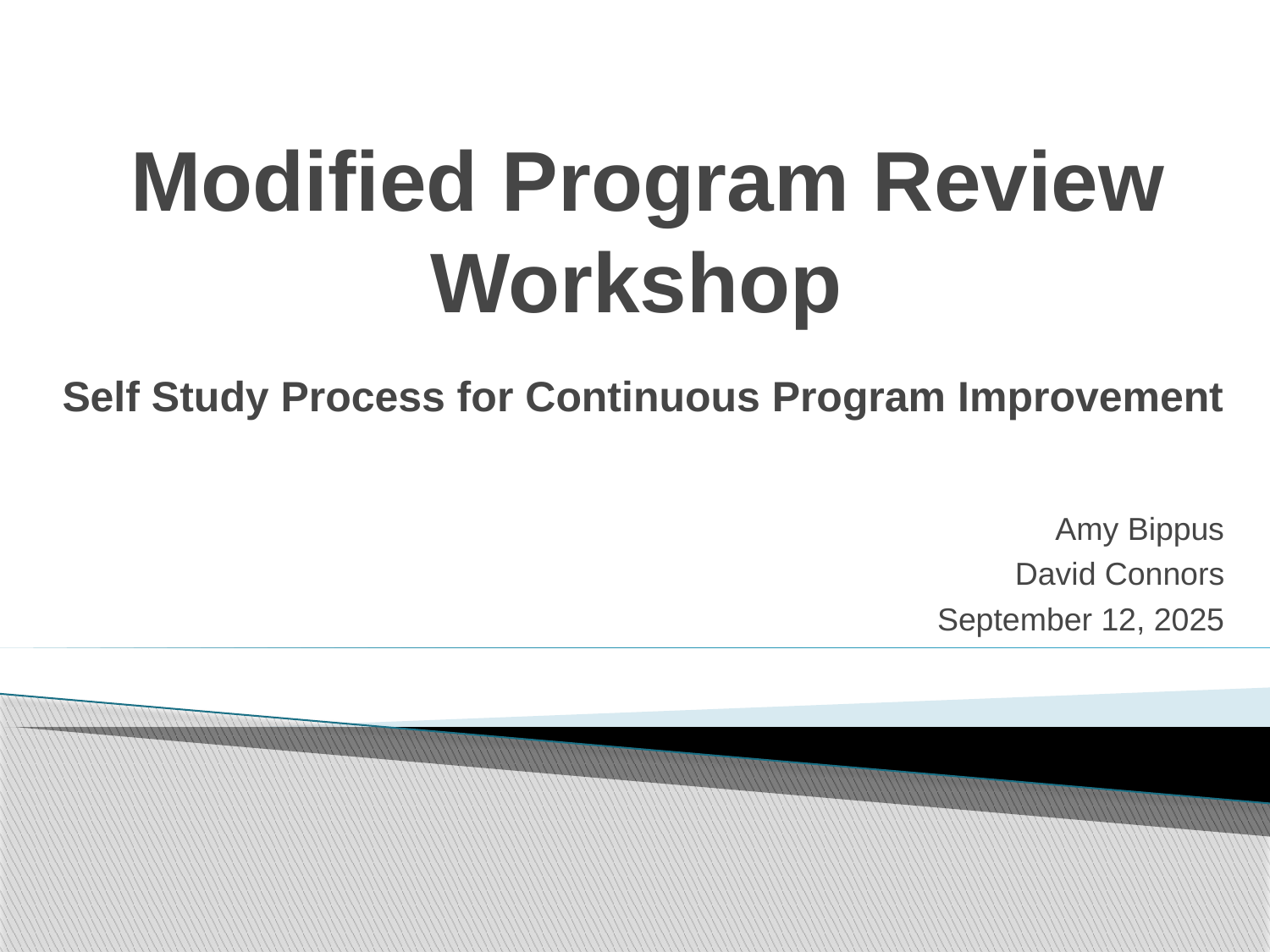

# Modified Program Review Workshop
Self Study Process for Continuous Program Improvement

Amy Bippus
David Connors
September 12, 2025